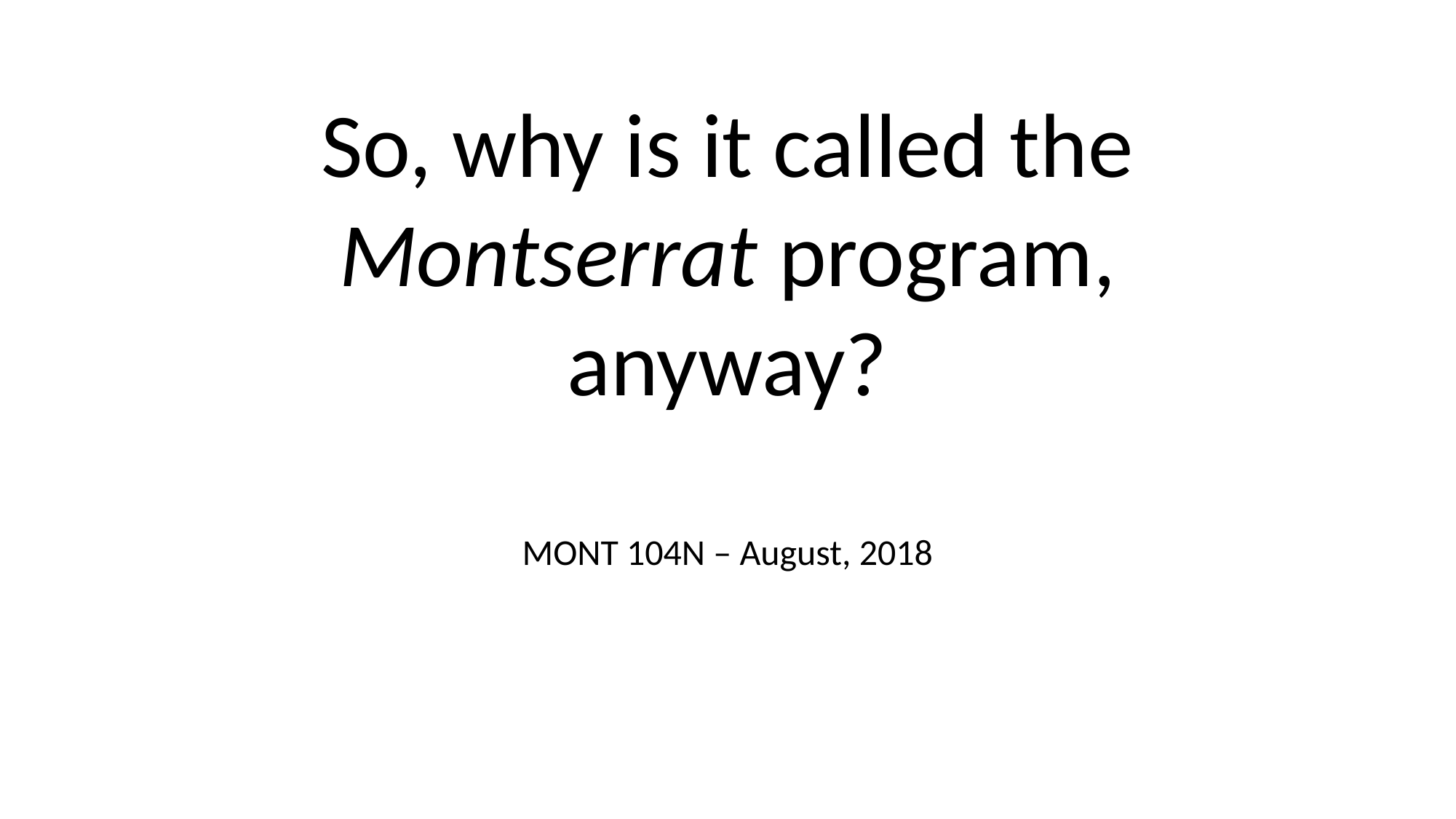

So, why is it called the Montserrat program, anyway?
MONT 104N – August, 2018